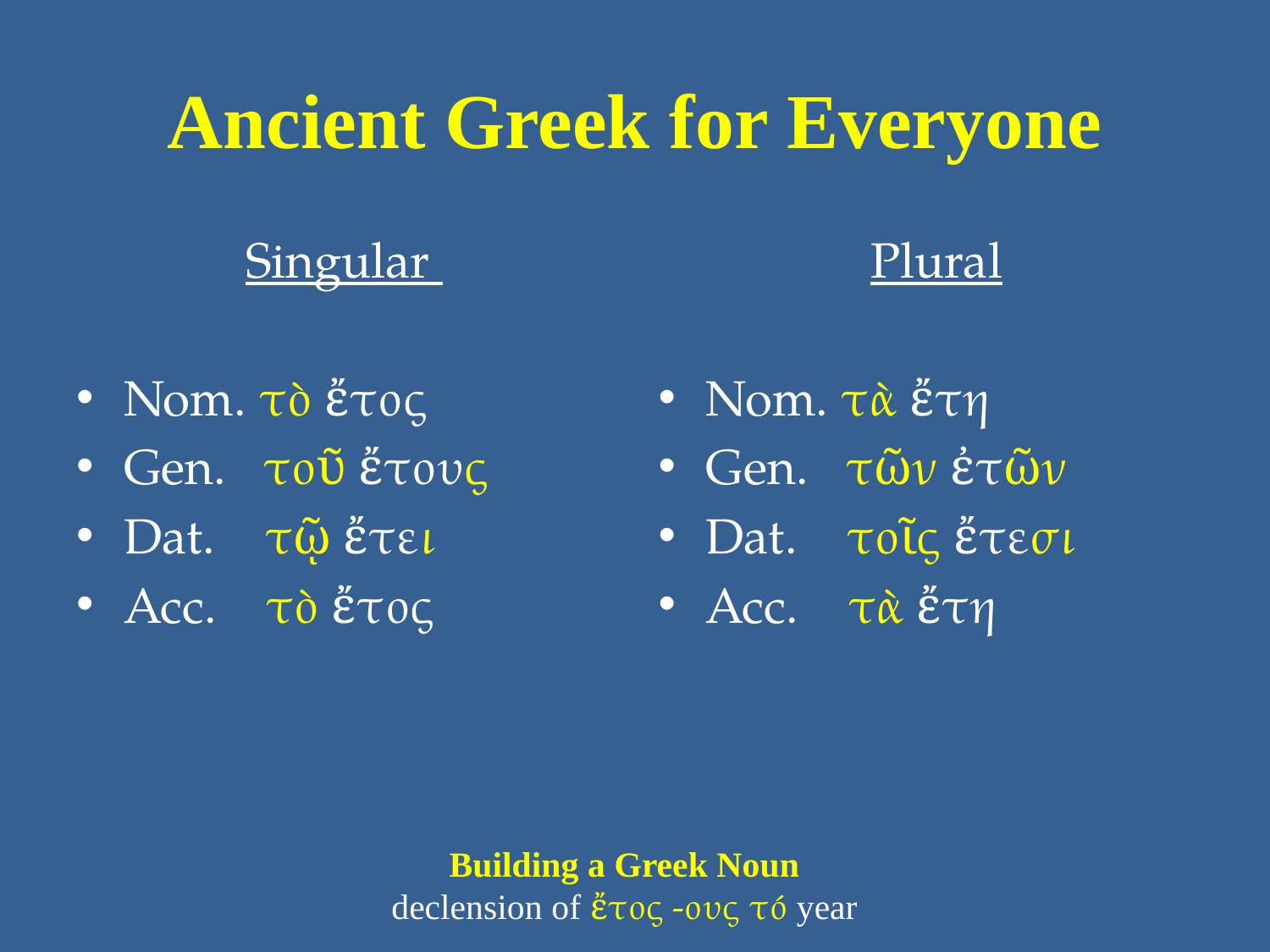

# Ancient Greek for Everyone
Singular

Nom. τὸ ἔτος
Gen.   τοῦ ἔτους
Dat.    τῷ ἔτει
Acc.    τὸ ἔτος

Plural

Nom. τὰ ἔτη
Gen.   τῶν ἐτῶν
Dat.    τοῖς ἔτεσι
Acc.    τὰ ἔτη

Building a Greek Noun
declension of ἔτος -ους τό year